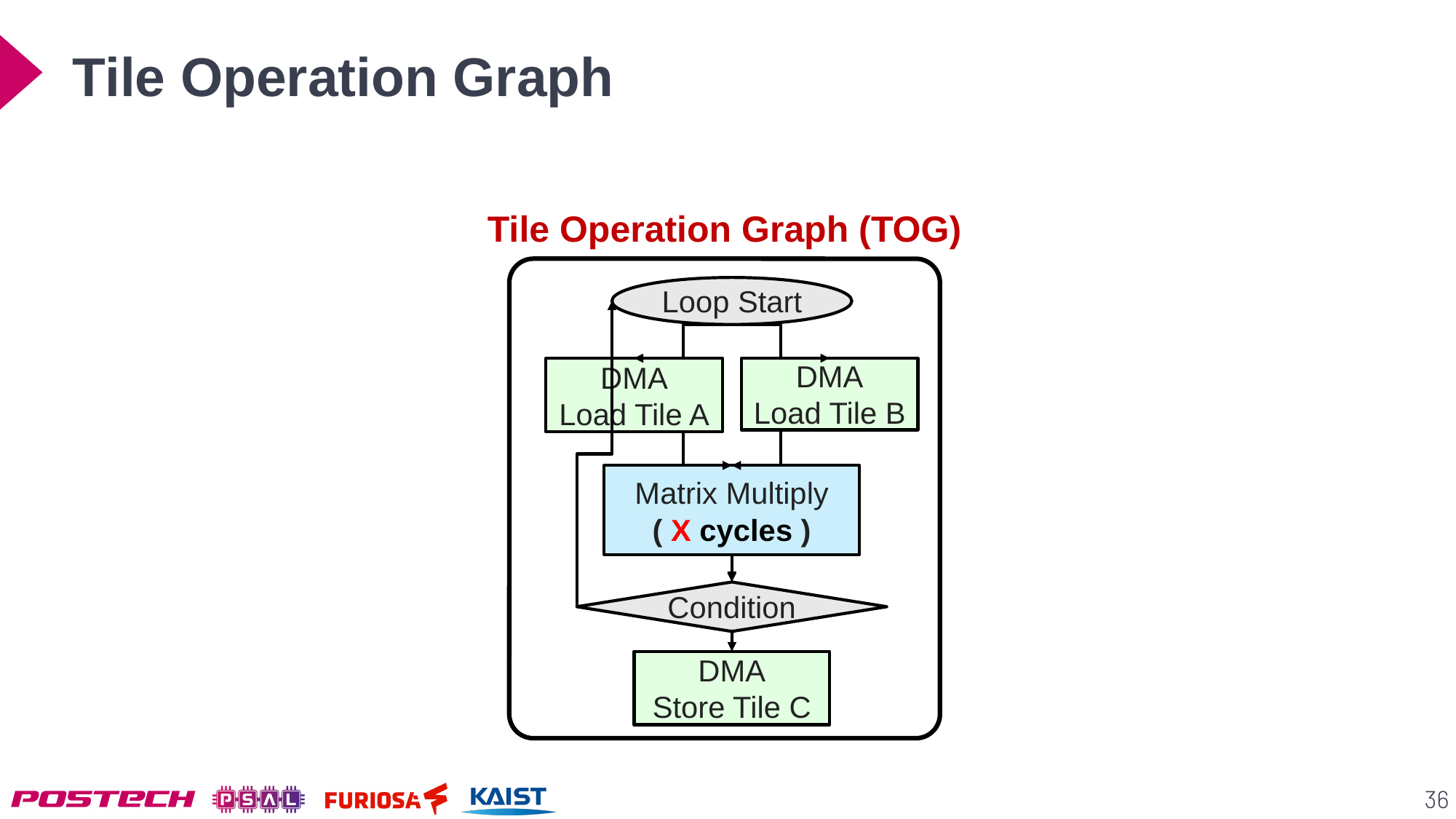

# Tile Operation Graph

Tile Operation Graph (TOG)

Loop Start
DMA
Load Tile A
DMA
Load Tile B
Matrix Multiply

Condition
DMA
Store Tile C
( X cycles )
36